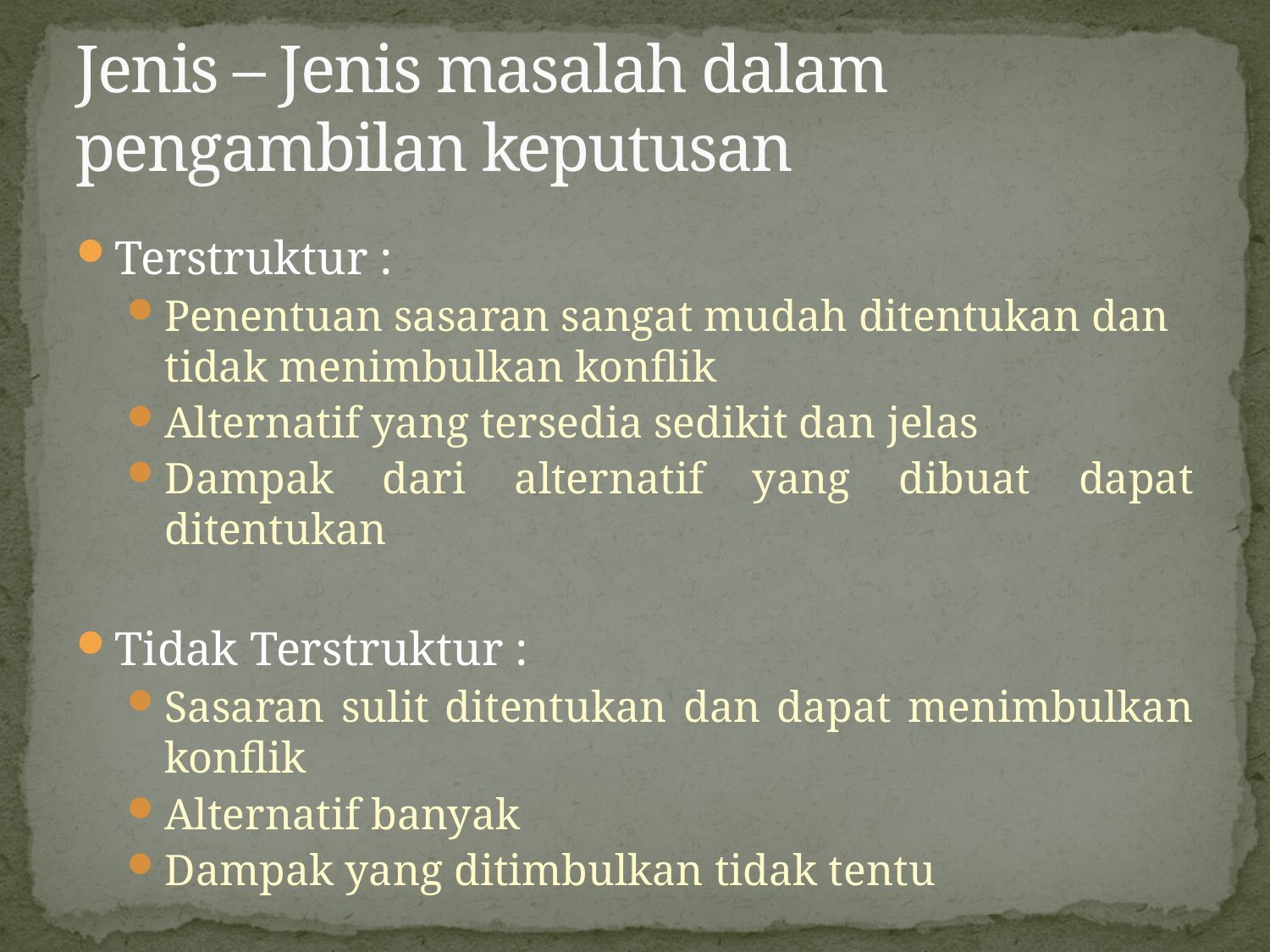

# Jenis – Jenis masalah dalam pengambilan keputusan
Terstruktur :
Penentuan sasaran sangat mudah ditentukan dan tidak menimbulkan konflik
Alternatif yang tersedia sedikit dan jelas
Dampak dari alternatif yang dibuat dapat ditentukan

Tidak Terstruktur :
Sasaran sulit ditentukan dan dapat menimbulkan konflik
Alternatif banyak
Dampak yang ditimbulkan tidak tentu